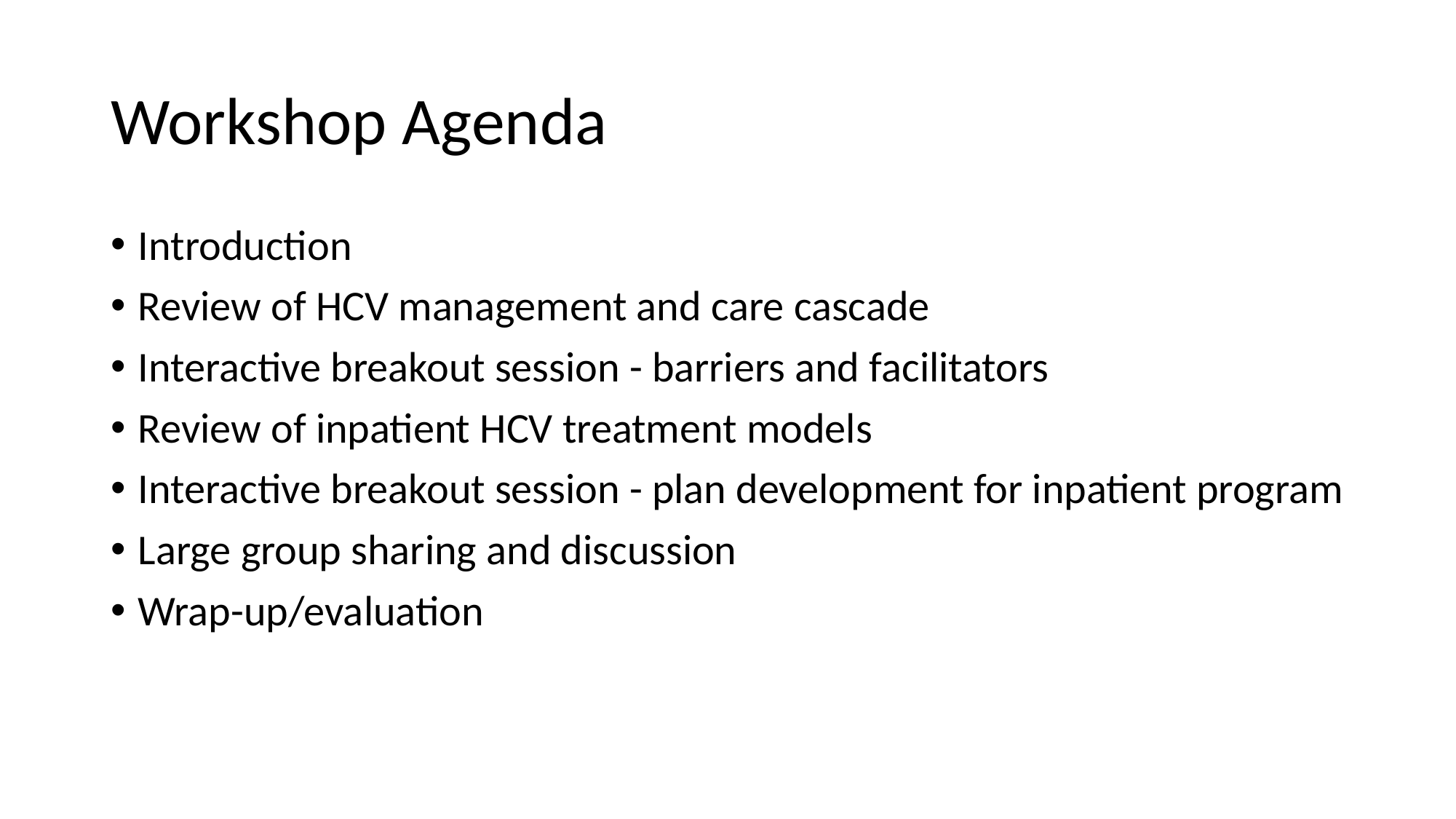

# Workshop Agenda
Introduction
Review of HCV management and care cascade
Interactive breakout session - barriers and facilitators
Review of inpatient HCV treatment models
Interactive breakout session - plan development for inpatient program
Large group sharing and discussion
Wrap-up/evaluation